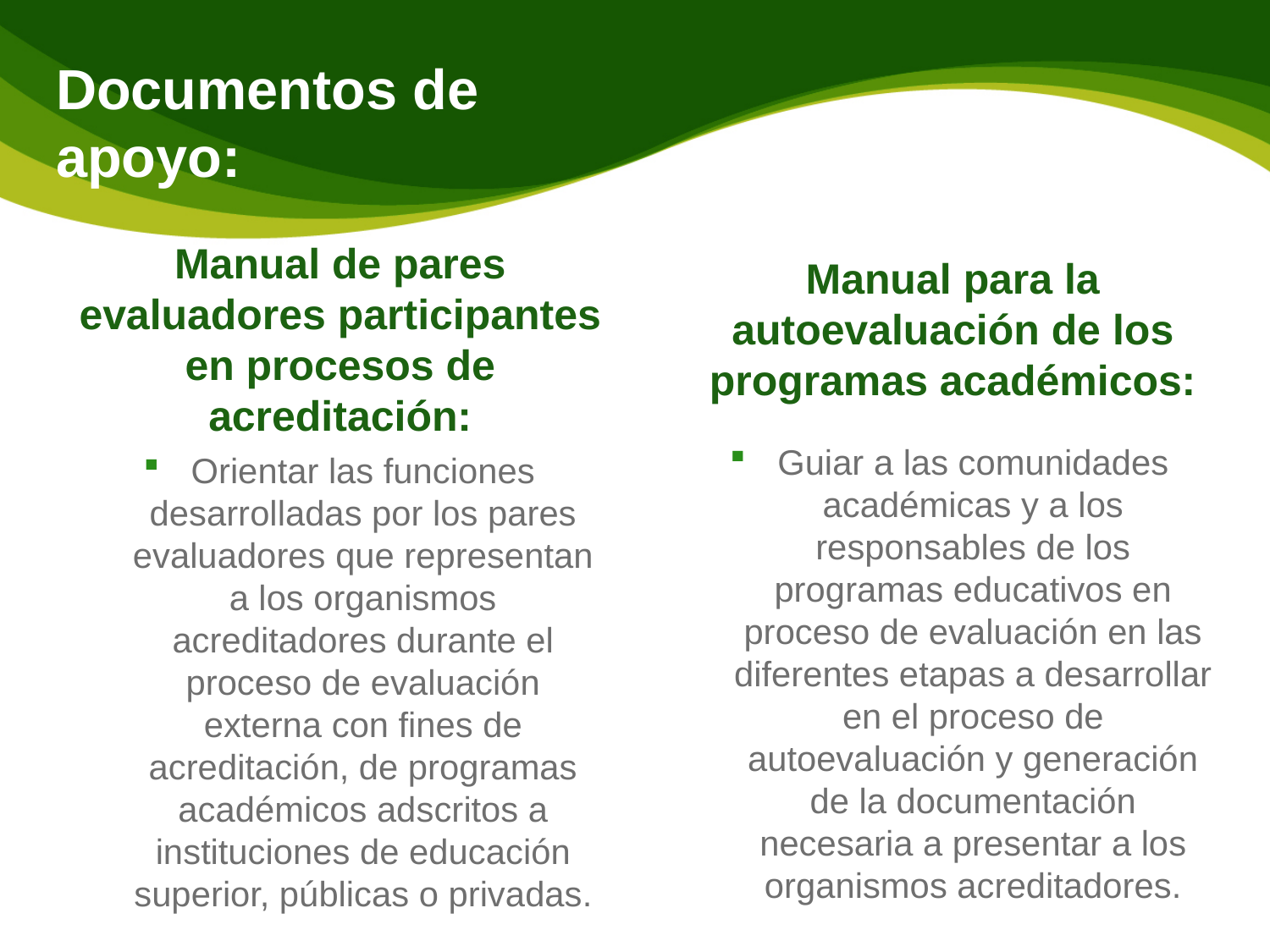

# Documentos de apoyo:
Manual para la autoevaluación de los programas académicos:
Manual de pares evaluadores participantes en procesos de acreditación:
Guiar a las comunidades académicas y a los responsables de los programas educativos en proceso de evaluación en las diferentes etapas a desarrollar en el proceso de autoevaluación y generación de la documentación necesaria a presentar a los organismos acreditadores.
Orientar las funciones desarrolladas por los pares evaluadores que representan a los organismos acreditadores durante el proceso de evaluación externa con fines de acreditación, de programas académicos adscritos a instituciones de educación superior, públicas o privadas.